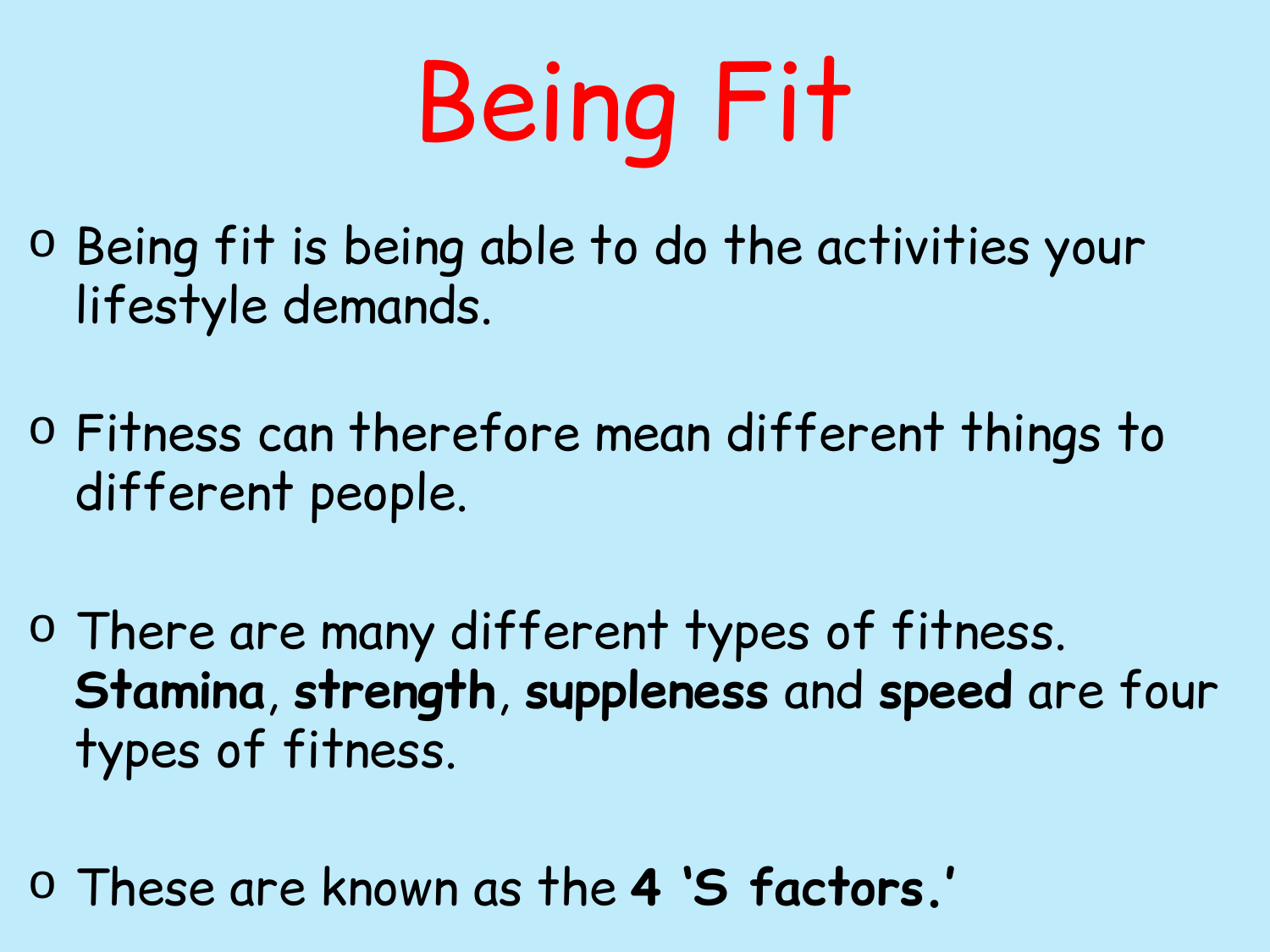

# Being Fit
Being fit is being able to do the activities your lifestyle demands.
Fitness can therefore mean different things to different people.

There are many different types of fitness. Stamina, strength, suppleness and speed are four types of fitness.

These are known as the 4 ‘S factors.’